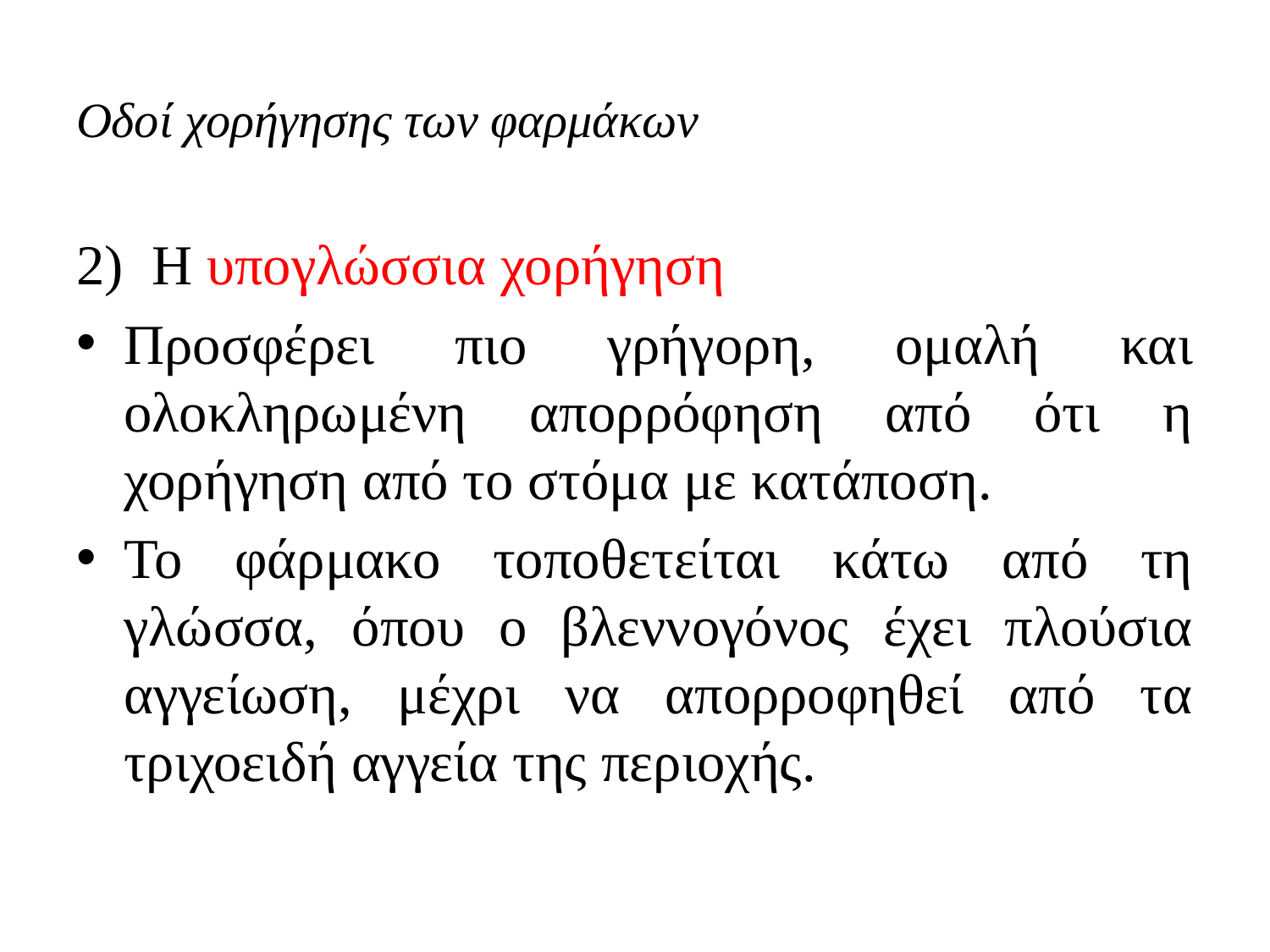

# Οδοί χορήγησης των φαρμάκων
2)  Η υπογλώσσια χορήγηση
Προσφέρει πιο γρήγορη, ομαλή και ολοκληρωμένη απορρόφηση από ότι η χορήγηση από το στόμα με κατάποση.
Το φάρμακο τοποθετείται κάτω από τη γλώσσα, όπου ο βλεννογόνος έχει πλούσια αγγείωση, μέχρι να απορροφηθεί από τα τριχοειδή αγγεία της περιοχής.